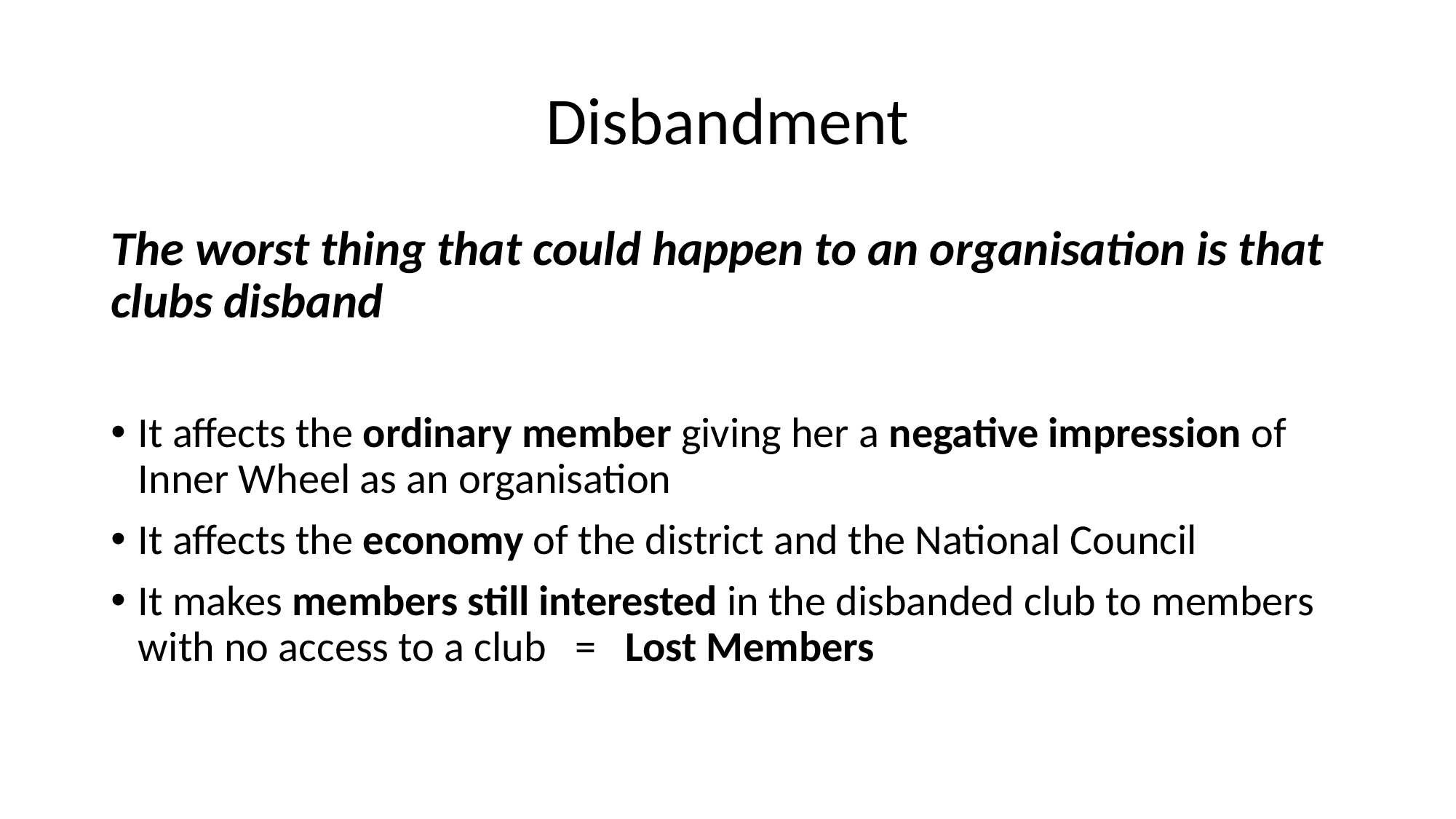

# Disbandment
The worst thing that could happen to an organisation is that clubs disband

It affects the ordinary member giving her a negative impression of Inner Wheel as an organisation
It affects the economy of the district and the National Council
It makes members still interested in the disbanded club to members
with no access to a club   =   Lost Members